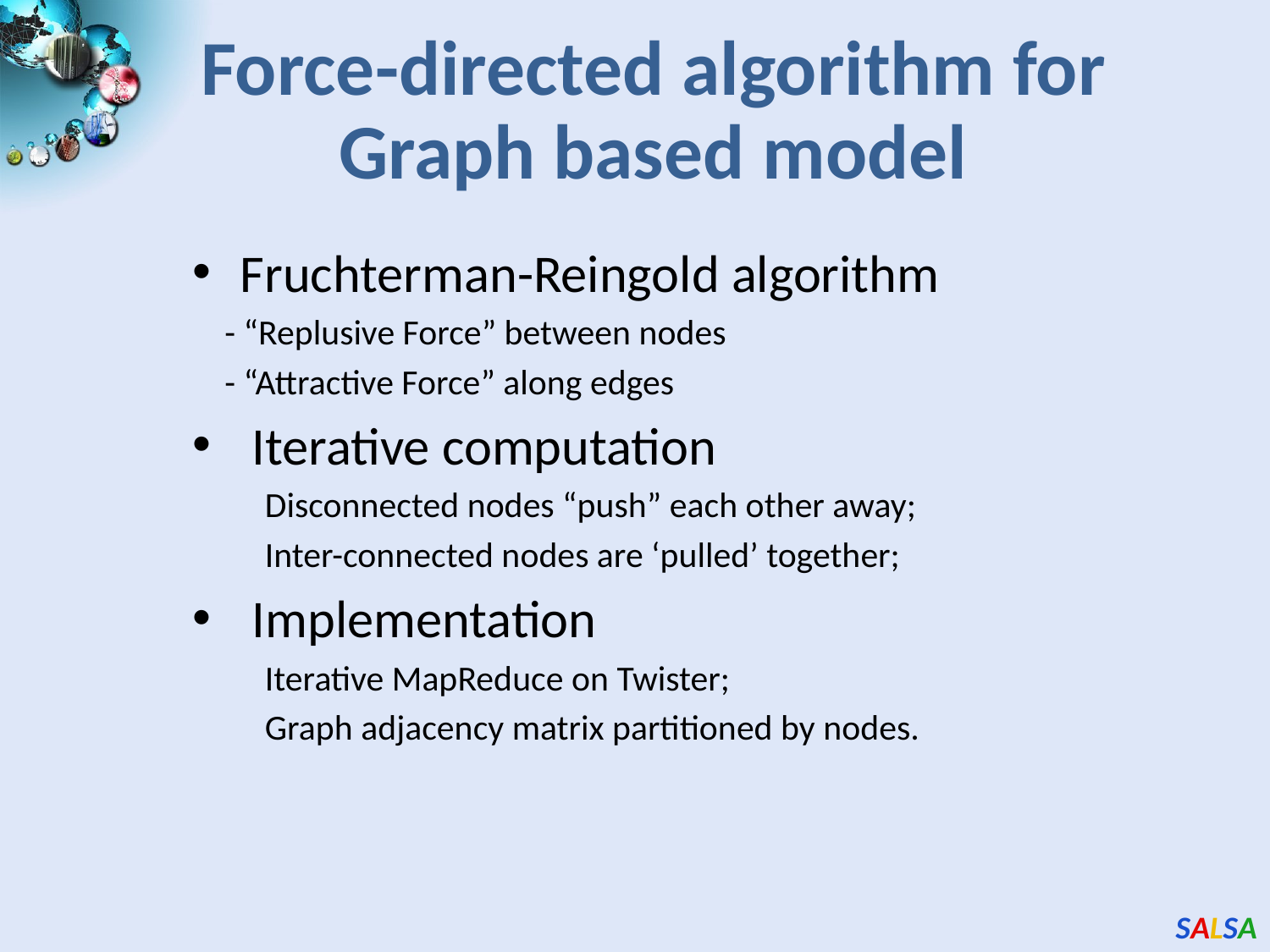

# Force-directed algorithm for Graph based model
Fruchterman-Reingold algorithm
    - “Replusive Force” between nodes
    - “Attractive Force” along edges
 Iterative computation
         Disconnected nodes “push” each other away;
         Inter-connected nodes are ‘pulled’ together;
 Implementation
         Iterative MapReduce on Twister;
         Graph adjacency matrix partitioned by nodes.